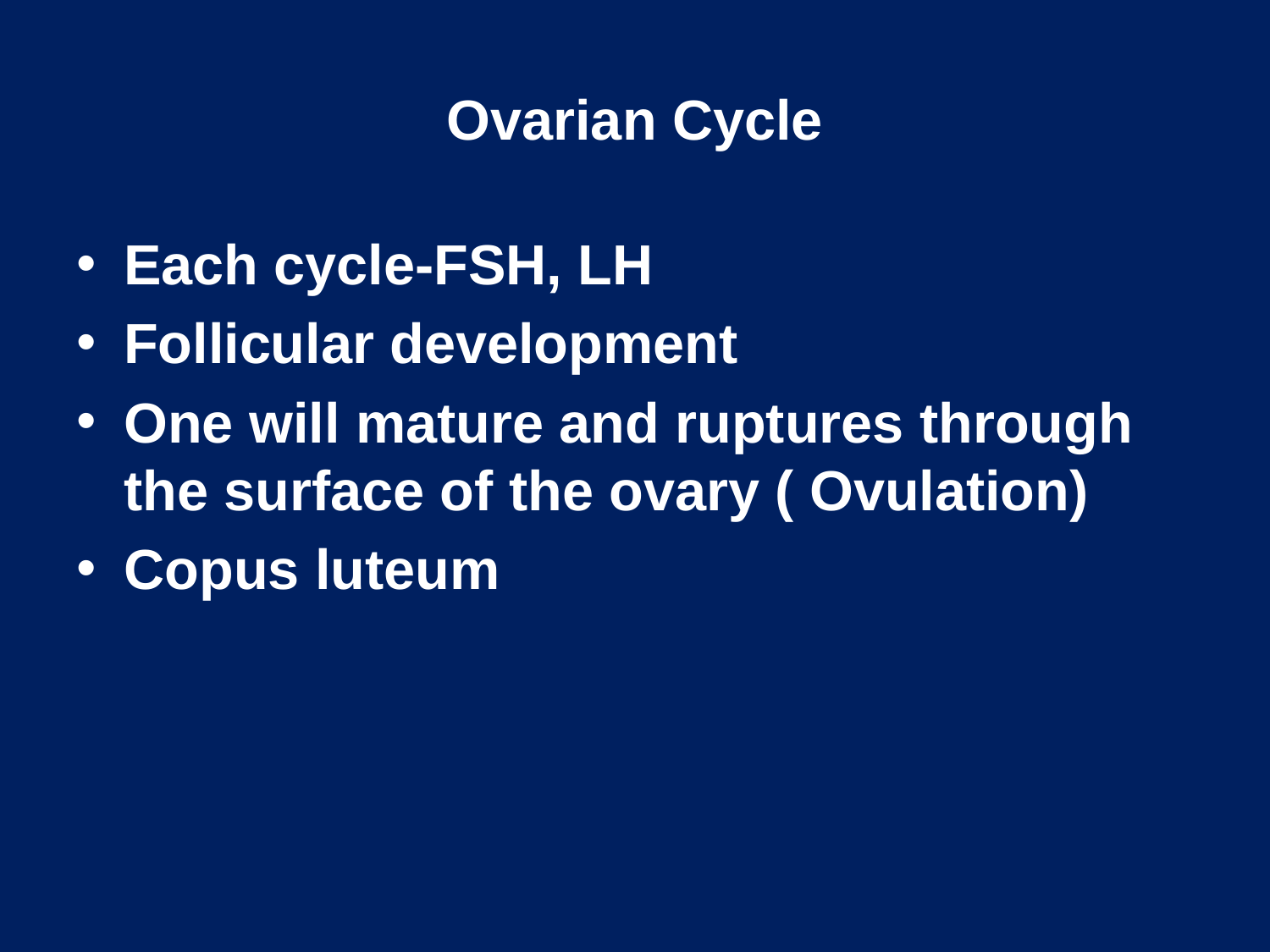

# Ovarian Cycle
Each cycle-FSH, LH
Follicular development
One will mature and ruptures through the surface of the ovary ( Ovulation)
Copus luteum